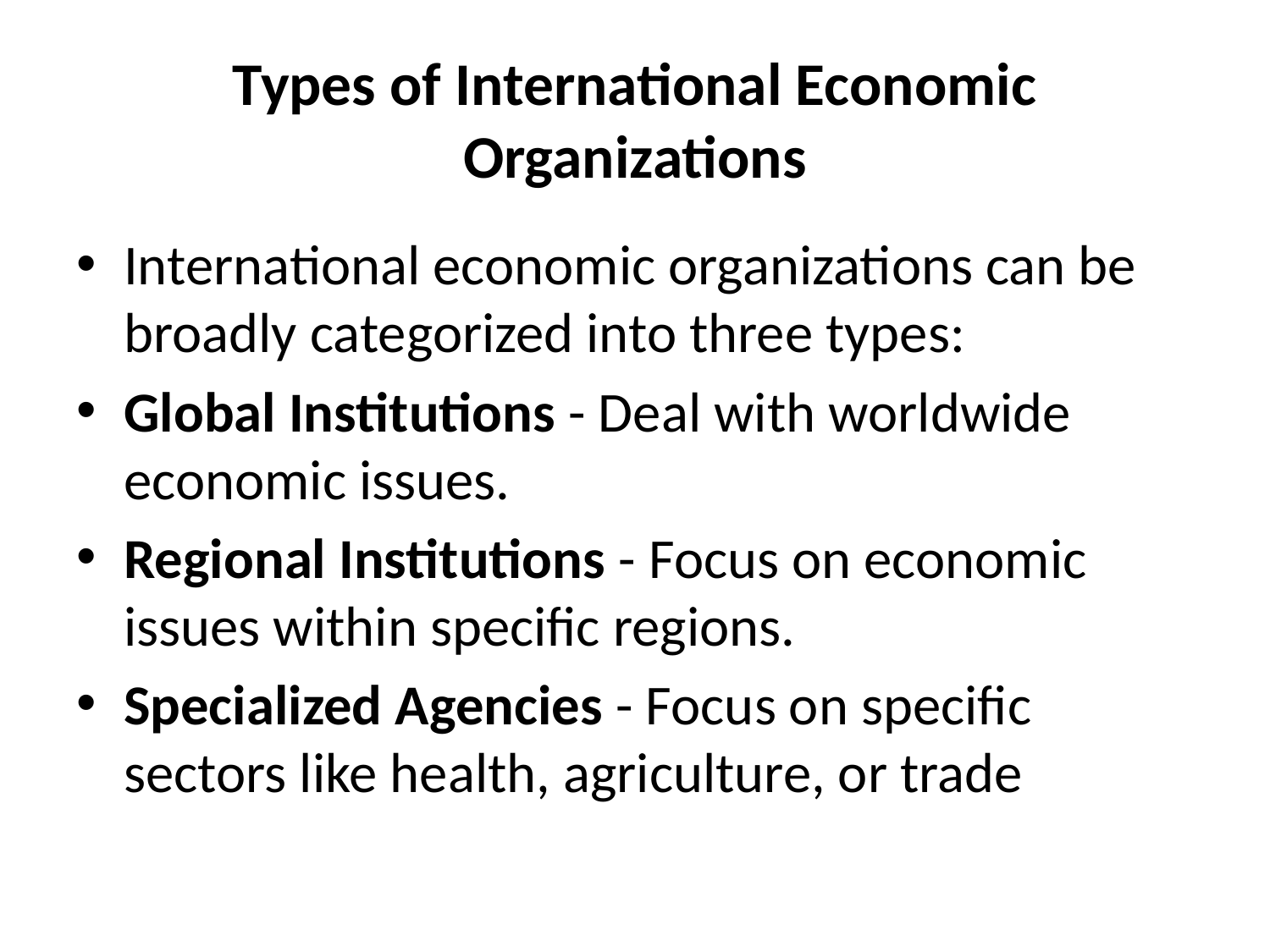

# Types of International Economic Organizations
International economic organizations can be broadly categorized into three types:
Global Institutions - Deal with worldwide economic issues.
Regional Institutions - Focus on economic issues within specific regions.
Specialized Agencies - Focus on specific sectors like health, agriculture, or trade